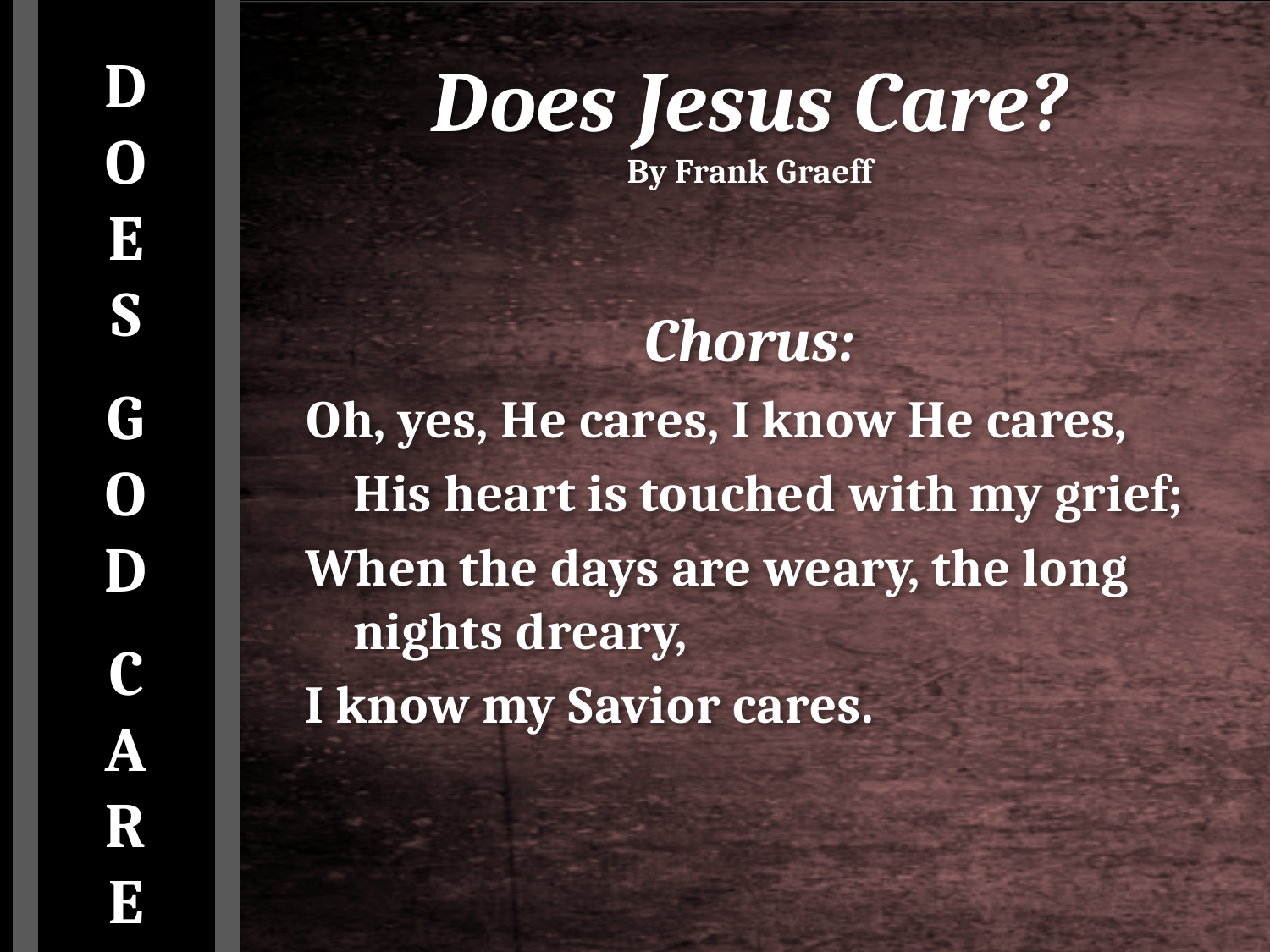

D
O
E
S

G
O
D

C
A
R
E
# Does Jesus Care? By Frank Graeff
Chorus:
Oh, yes, He cares, I know He cares,
	His heart is touched with my grief;
When the days are weary, the long nights dreary,
I know my Savior cares.